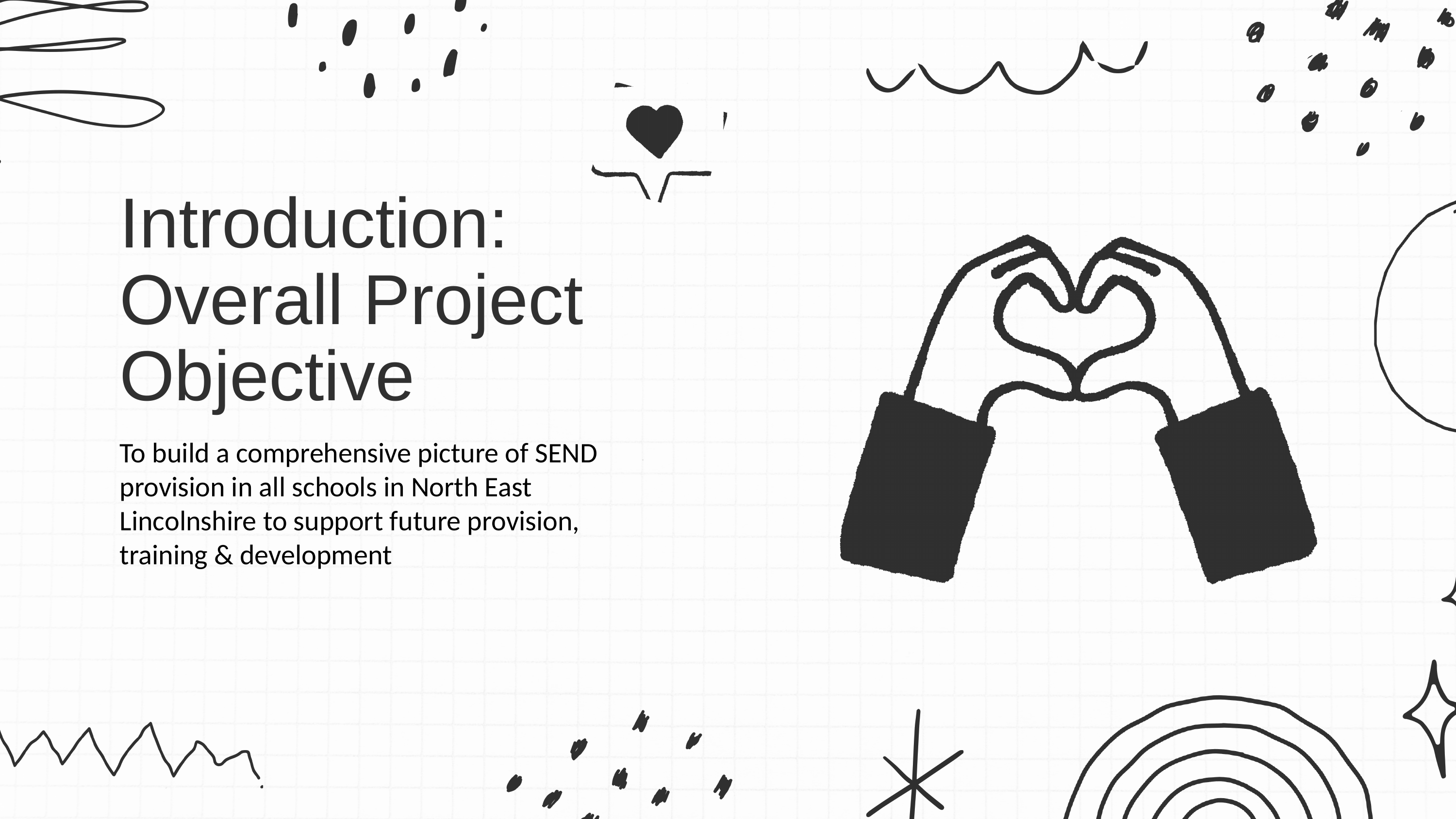

Introduction: Overall Project Objective

To build a comprehensive picture of SEND provision in all schools in North East Lincolnshire to support future provision, training & development